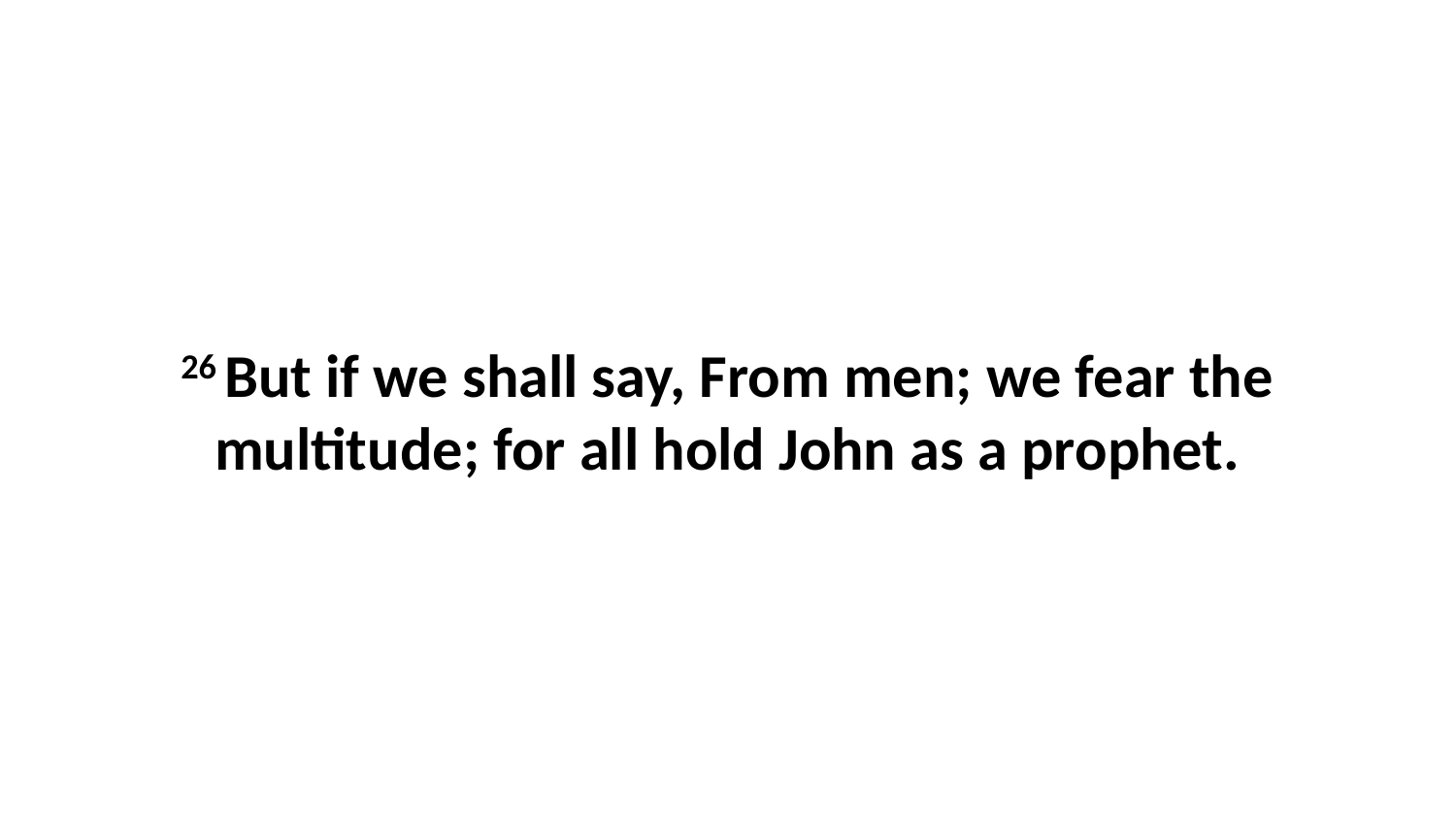

26 But if we shall say, From men; we fear the multitude; for all hold John as a prophet.